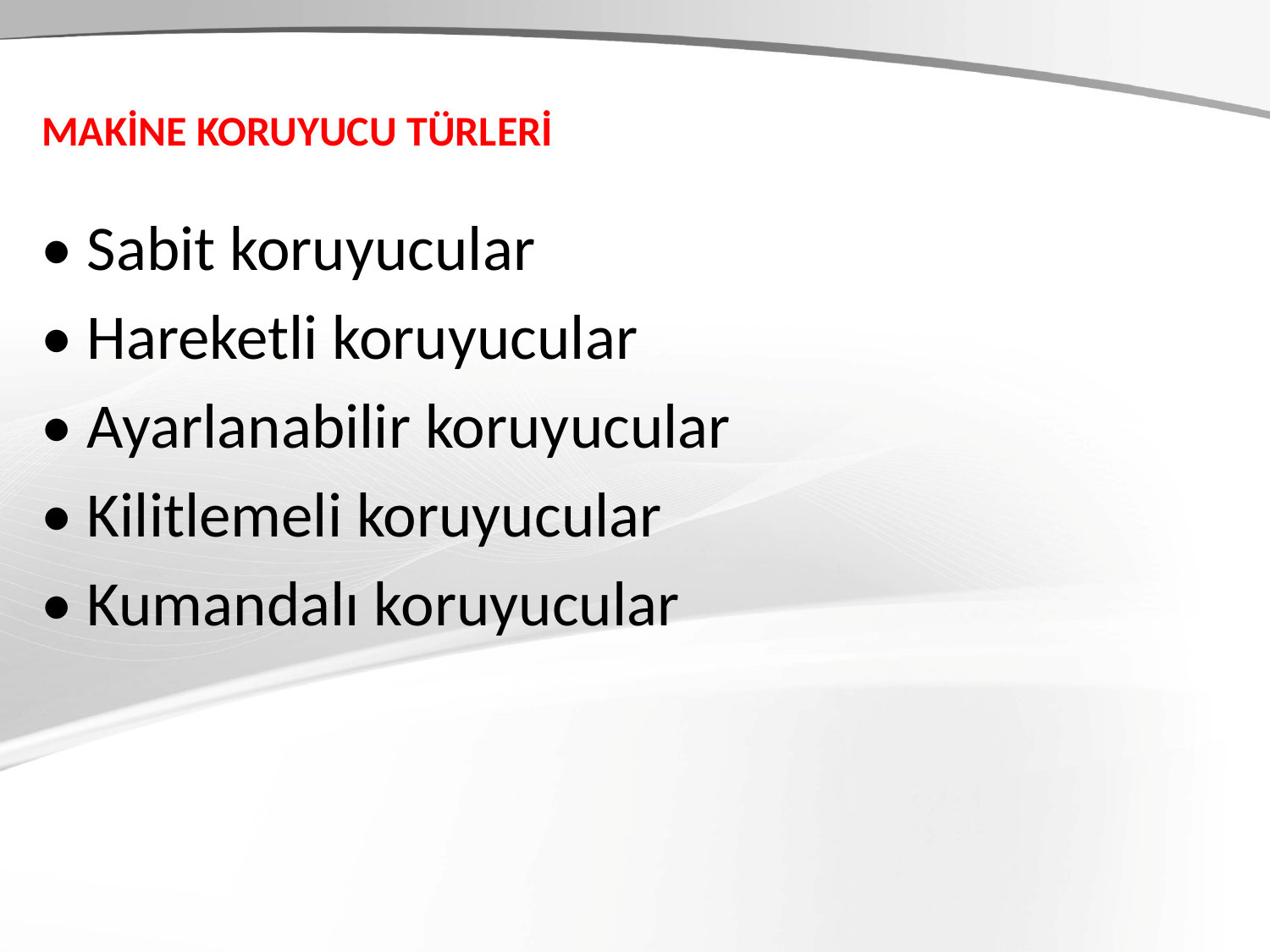

# MAKİNE KORUYUCU TÜRLERİ
• Sabit koruyucular
• Hareketli koruyucular
• Ayarlanabilir koruyucular
• Kilitlemeli koruyucular
• Kumandalı koruyucular